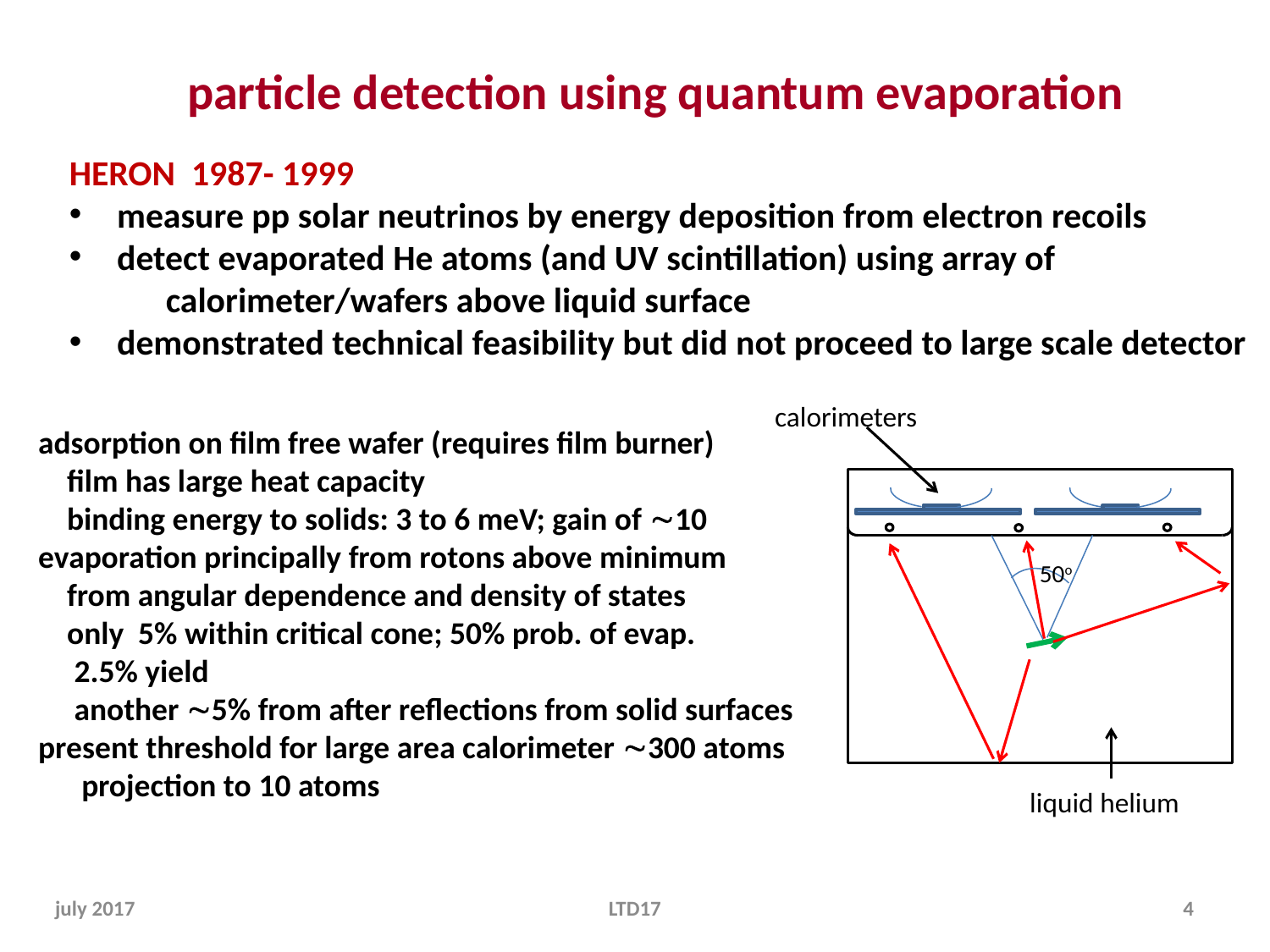

particle detection using quantum evaporation
HERON  1987- 1999
measure pp solar neutrinos by energy deposition from electron recoils
detect evaporated He atoms (and UV scintillation) using array of
            calorimeter/wafers above liquid surface
demonstrated technical feasibility but did not proceed to large scale detector
calorimeters

50o

liquid helium
adsorption on film free wafer (requires film burner)
    film has large heat capacity
    binding energy to solids: 3 to 6 meV; gain of ∼10
evaporation principally from rotons above minimum
    from angular dependence and density of states
    only  5% within critical cone; 50% prob. of evap.
     2.5% yield
     another ∼5% from after reflections from solid surfaces
present threshold for large area calorimeter ∼300 atoms
      projection to 10 atoms
july 2017
LTD17
4